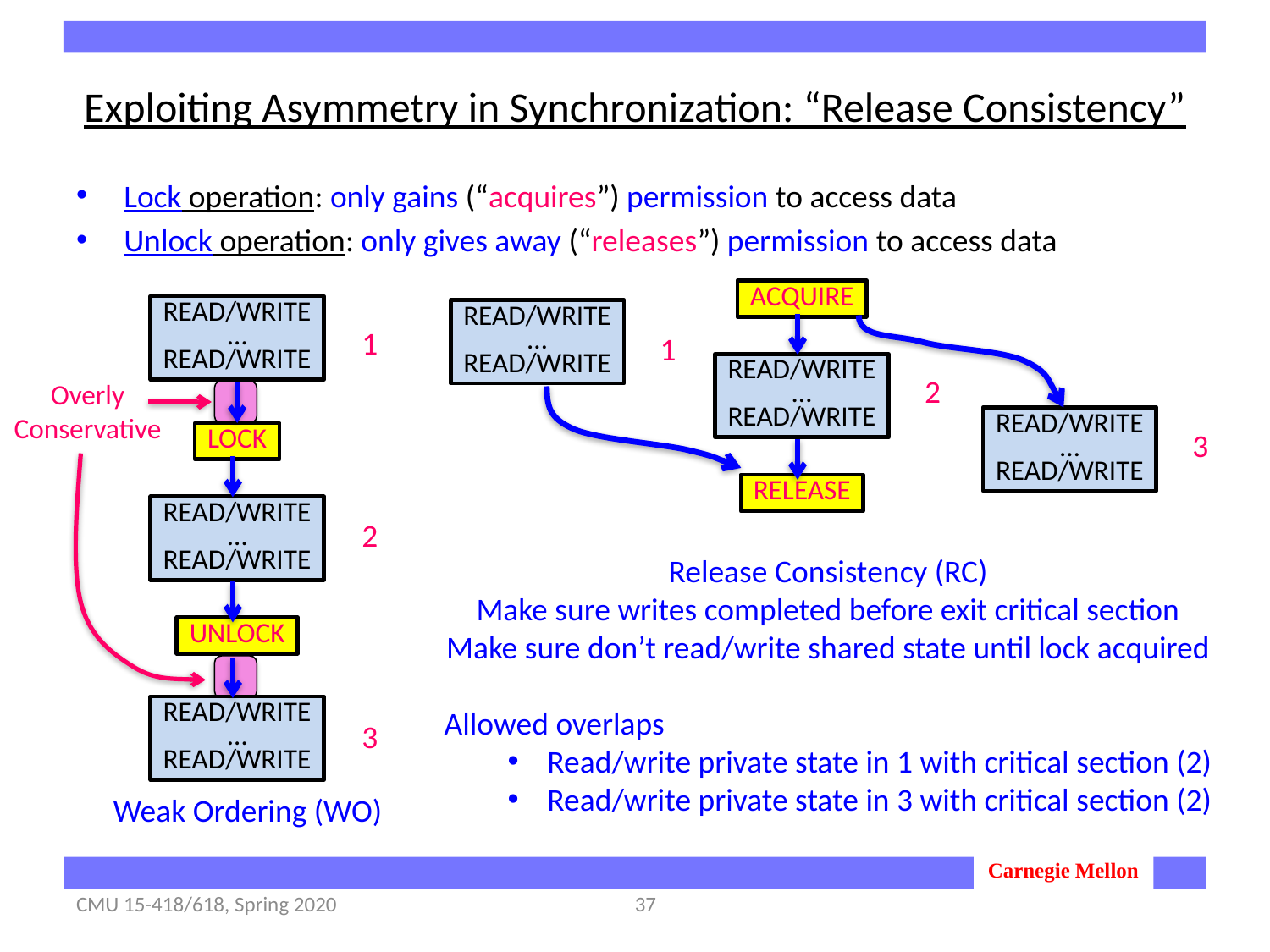

# Exploiting Asymmetry in Synchronization: “Release Consistency”
Lock operation: only gains (“acquires”) permission to access data
Unlock operation: only gives away (“releases”) permission to access data
ACQUIRE
READ/WRITE
…
READ/WRITE
1

READ/WRITE
…
READ/WRITE
2

READ/WRITE
…
READ/WRITE
3
RELEASE
Release Consistency (RC)
Make sure writes completed before exit critical section
Make sure don’t read/write shared state until lock acquired

Allowed overlaps
Read/write private state in 1 with critical section (2)
Read/write private state in 3 with critical section (2)
READ/WRITE
…
READ/WRITE
1
Overly
Conservative

LOCK
READ/WRITE
…
READ/WRITE
2
UNLOCK
READ/WRITE
…
READ/WRITE
3
Weak Ordering (WO)
CMU 15-418/618, Spring 2020
37